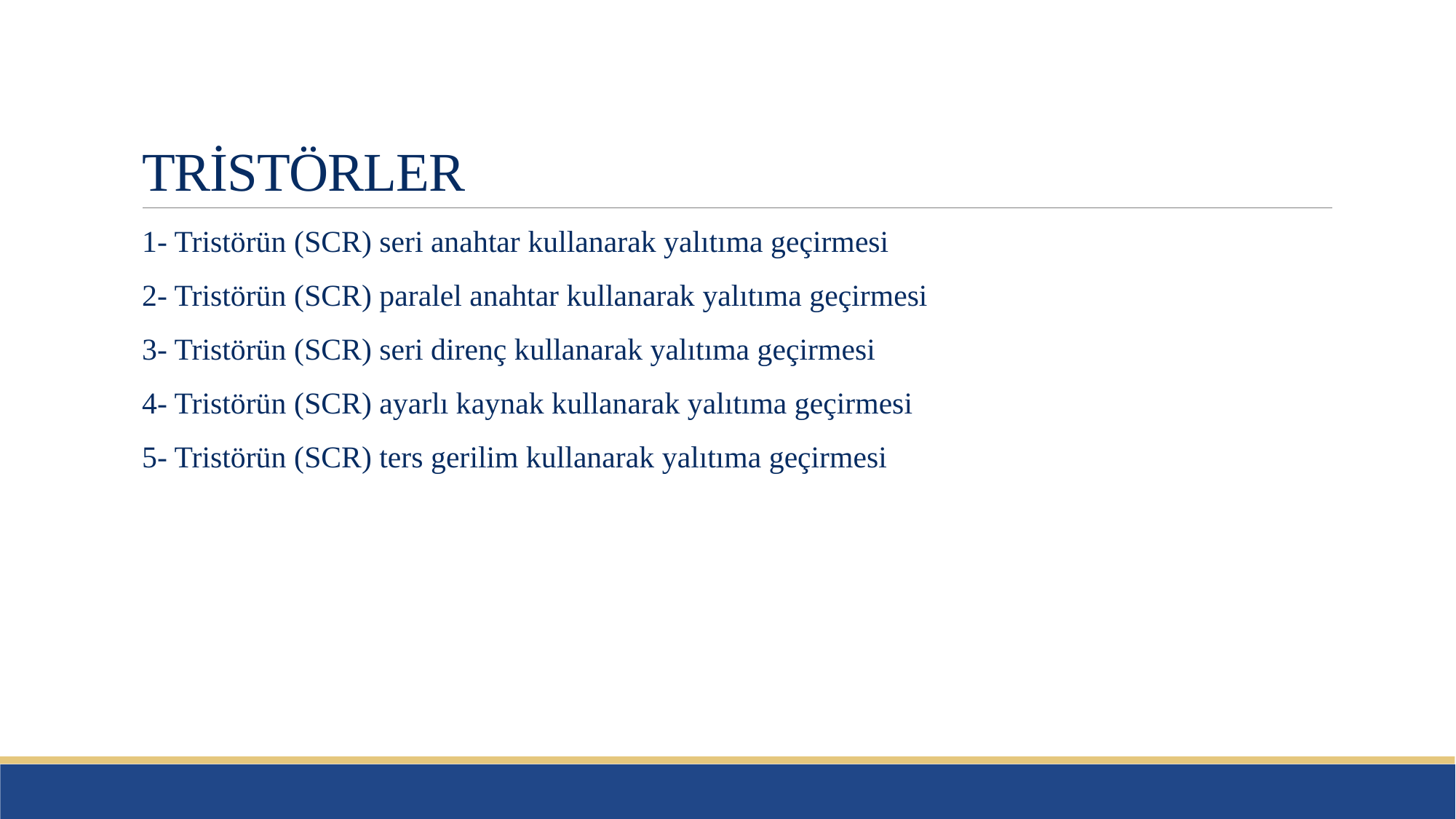

# TRİSTÖRLER
1- Tristörün (SCR) seri anahtar kullanarak yalıtıma geçirmesi
2- Tristörün (SCR) paralel anahtar kullanarak yalıtıma geçirmesi
3- Tristörün (SCR) seri direnç kullanarak yalıtıma geçirmesi
4- Tristörün (SCR) ayarlı kaynak kullanarak yalıtıma geçirmesi
5- Tristörün (SCR) ters gerilim kullanarak yalıtıma geçirmesi